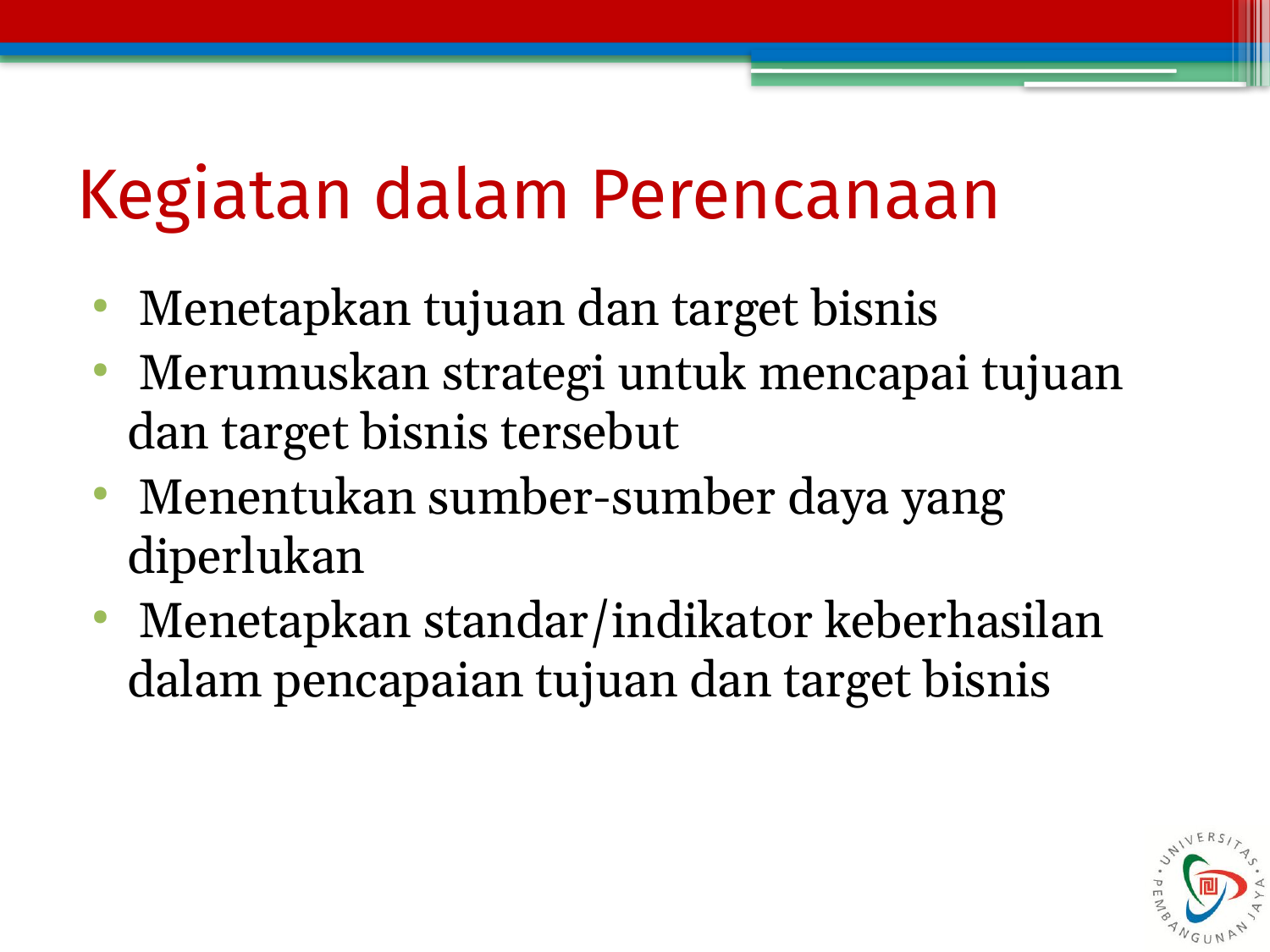

# Kegiatan dalam Perencanaan
 Menetapkan tujuan dan target bisnis
 Merumuskan strategi untuk mencapai tujuan dan target bisnis tersebut
 Menentukan sumber-sumber daya yang diperlukan
 Menetapkan standar/indikator keberhasilan dalam pencapaian tujuan dan target bisnis